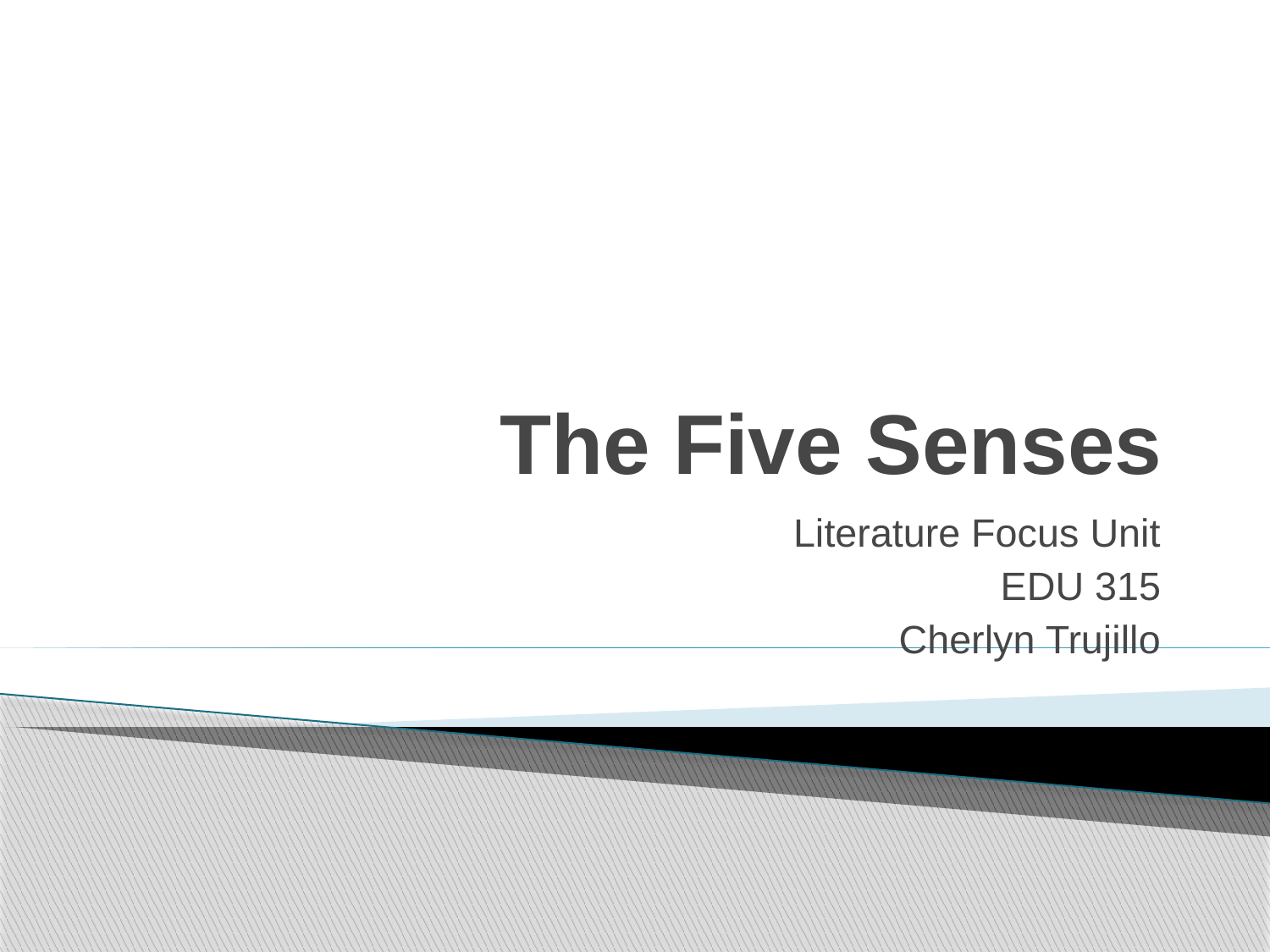

# The Five Senses
Literature Focus Unit
EDU 315
Cherlyn Trujillo